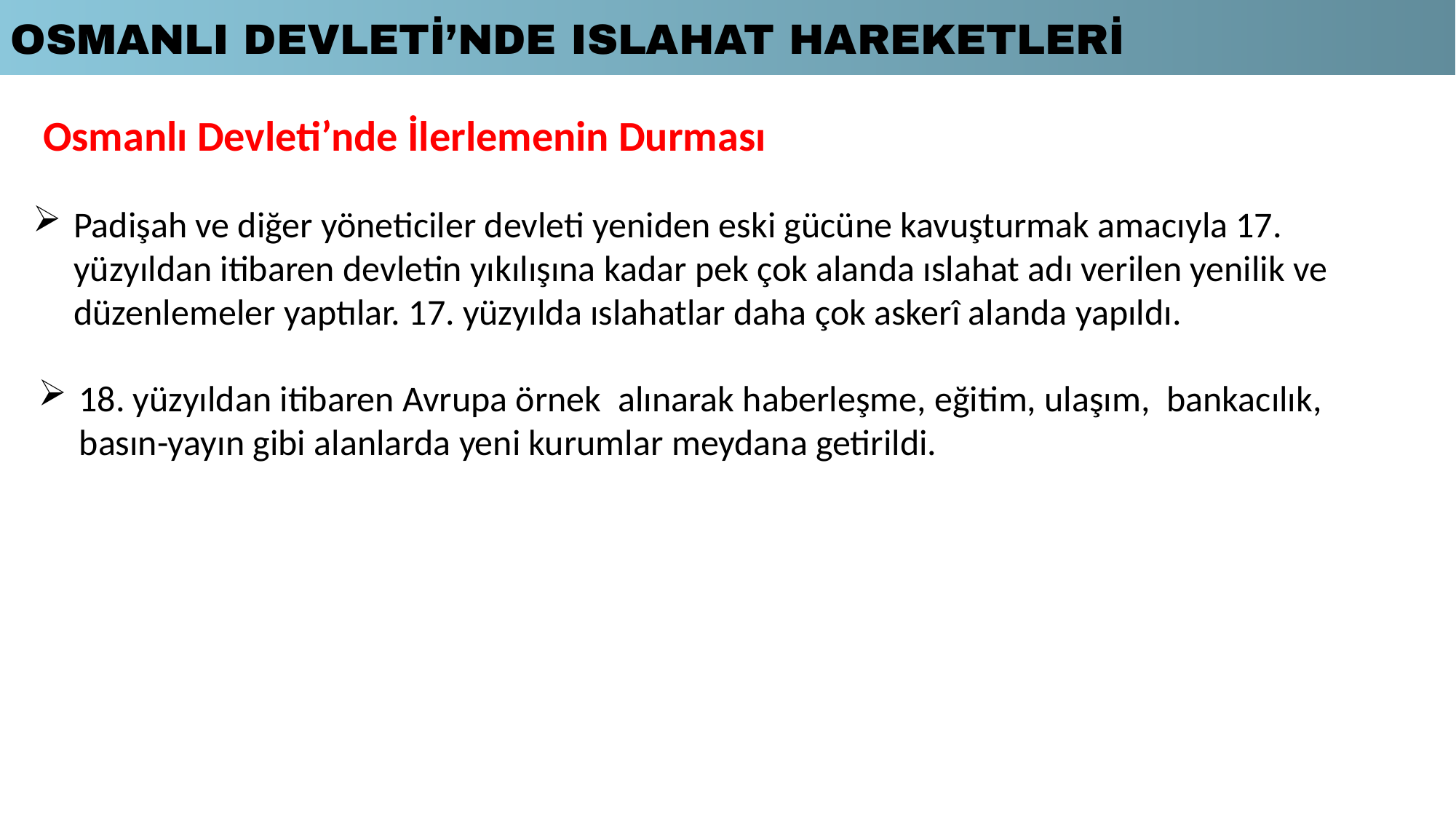

OSMANLI DEVLETİ’NDE ISLAHAT HAREKETLERİ
Osmanlı Devleti’nde İlerlemenin Durması
Padişah ve diğer yöneticiler devleti yeniden eski gücüne kavuşturmak amacıyla 17. yüzyıldan itibaren devletin yıkılışına kadar pek çok alanda ıslahat adı verilen yenilik ve düzenlemeler yaptılar. 17. yüzyılda ıslahatlar daha çok askerî alanda yapıldı.
18. yüzyıldan itibaren Avrupa örnek  alınarak haberleşme, eğitim, ulaşım,  bankacılık, basın-yayın gibi alanlarda yeni kurumlar meydana getirildi.